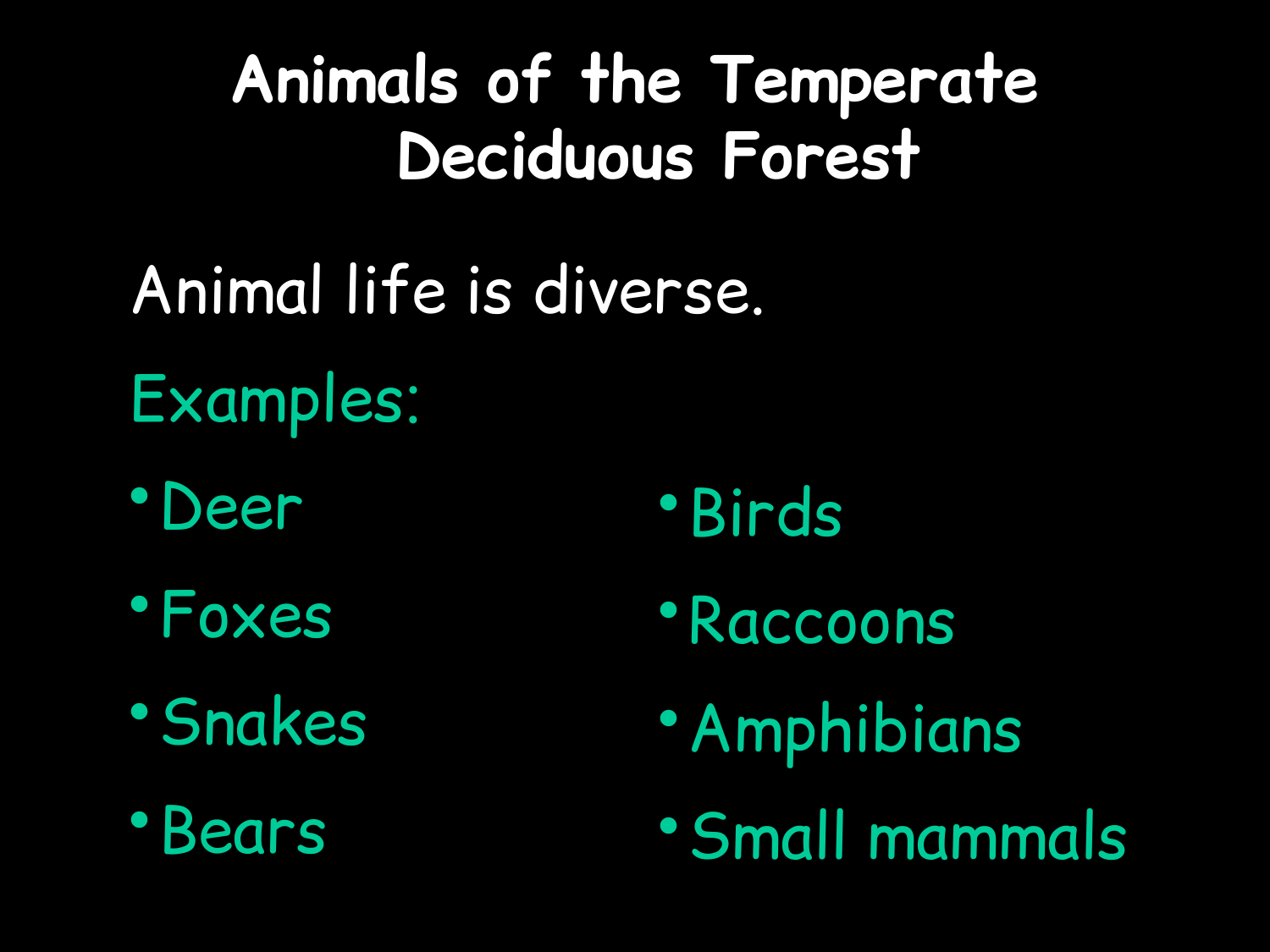

Animals of the Temperate Deciduous Forest

Animal life is diverse.
Examples:
Deer
Foxes
Snakes
Bears
Birds
Raccoons
Amphibians
Small mammals